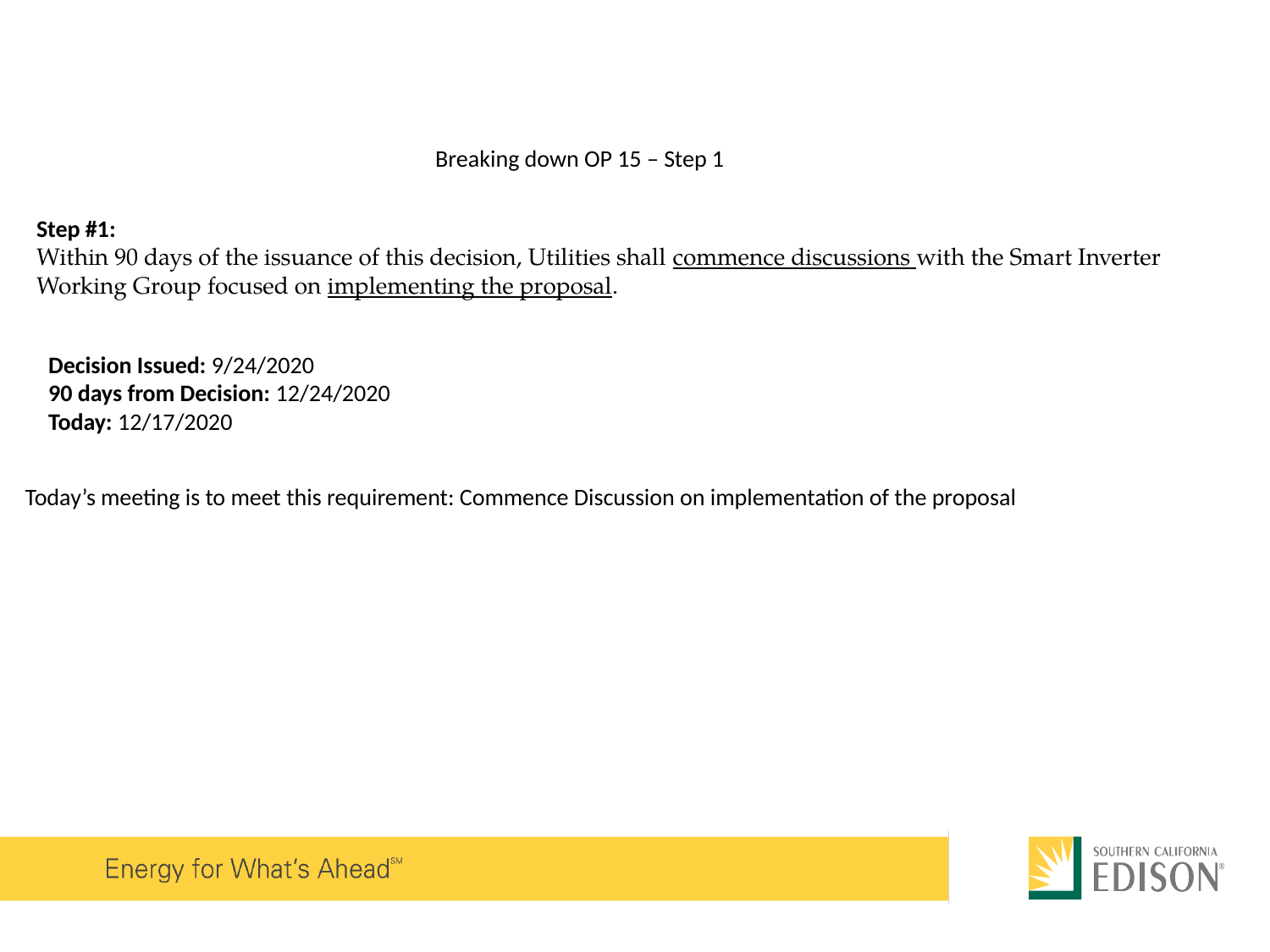

Breaking down OP 15 – Step 1
Step #1:
Within 90 days of the issuance of this decision, Utilities shall commence discussions with the Smart Inverter Working Group focused on implementing the proposal.

Decision Issued: 9/24/2020
90 days from Decision: 12/24/2020
Today: 12/17/2020
Today’s meeting is to meet this requirement: Commence Discussion on implementation of the proposal